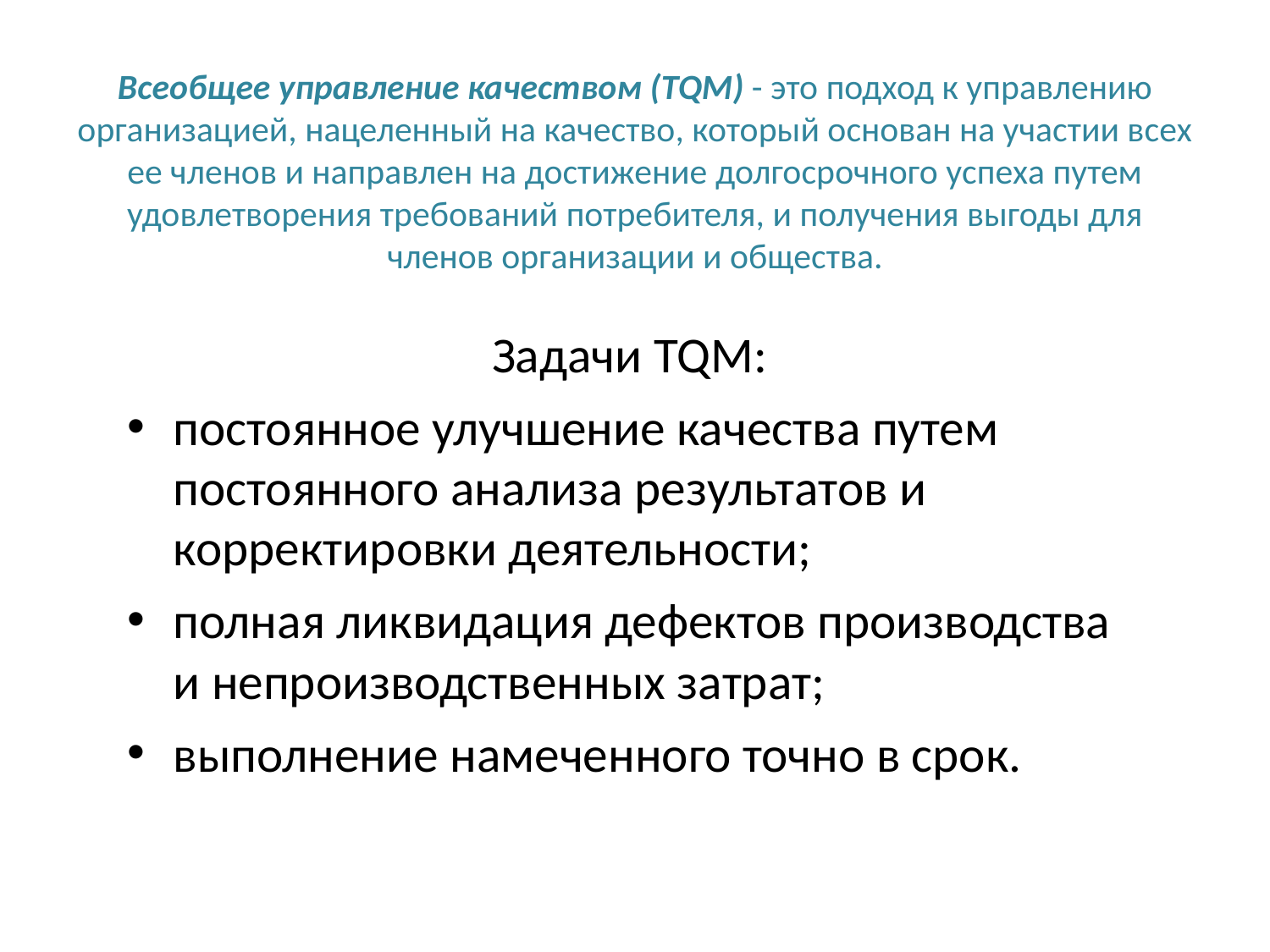

# Всеобщее управление качеством (TQM) - это подход к управлению организацией, нацеленный на качество, который основан на участии всех ее членов и направлен на достижение долгосрочного успеха путем удовлетворения требований потребителя, и получения выгоды для членов организации и общества.
Задачи TQM:
постоянное улучшение качества путем постоянного анализа результатов и корректировки деятельности;
полная ликвидация дефектов производства и непроизводственных затрат;
выполнение намеченного точно в срок.